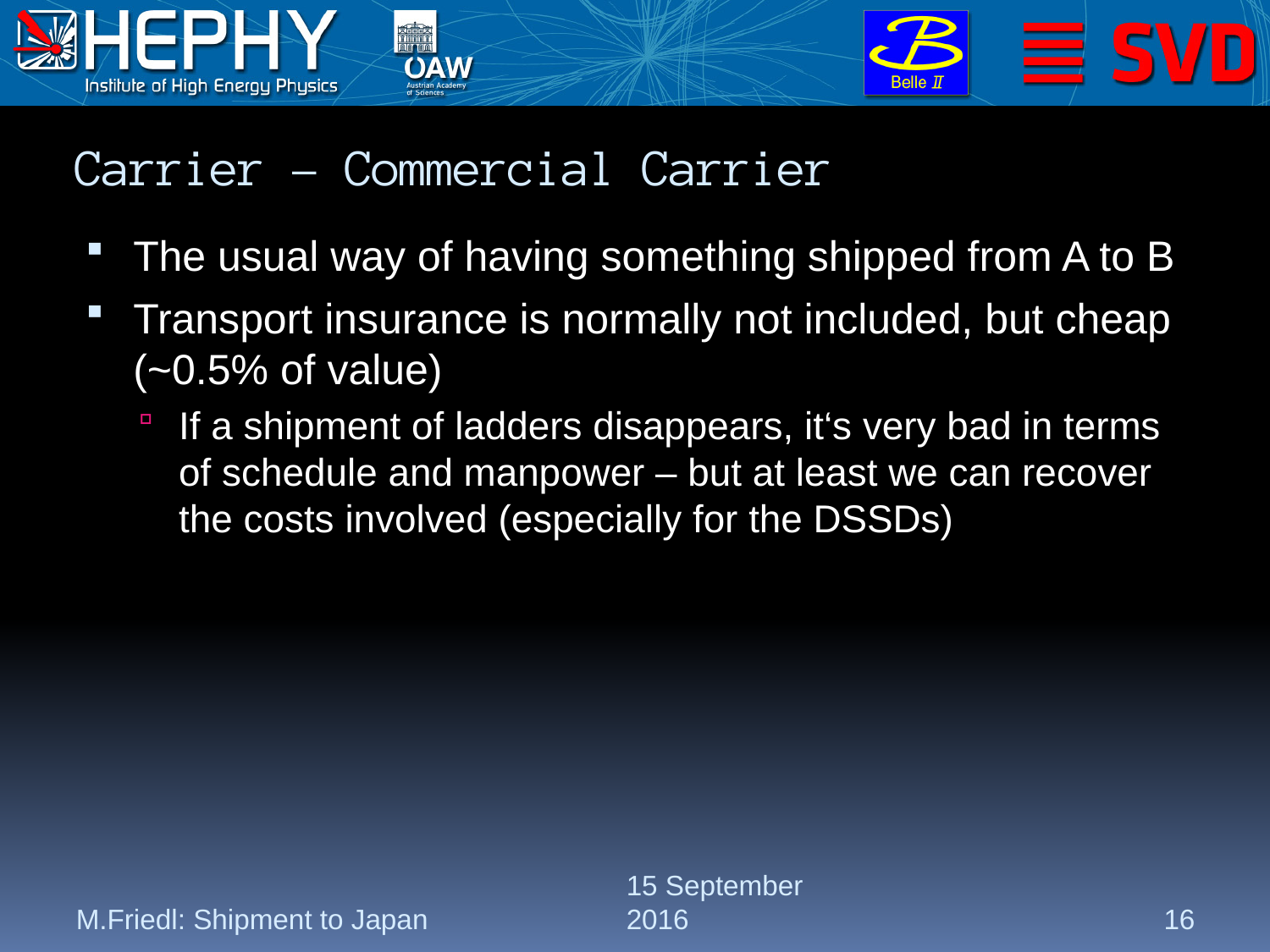

# Carrier – Commercial Carrier
The usual way of having something shipped from A to B
Transport insurance is normally not included, but cheap (~0.5% of value)
If a shipment of ladders disappears, it‘s very bad in terms of schedule and manpower – but at least we can recover the costs involved (especially for the DSSDs)

M.Friedl: Shipment to Japan
15 September 2016
16